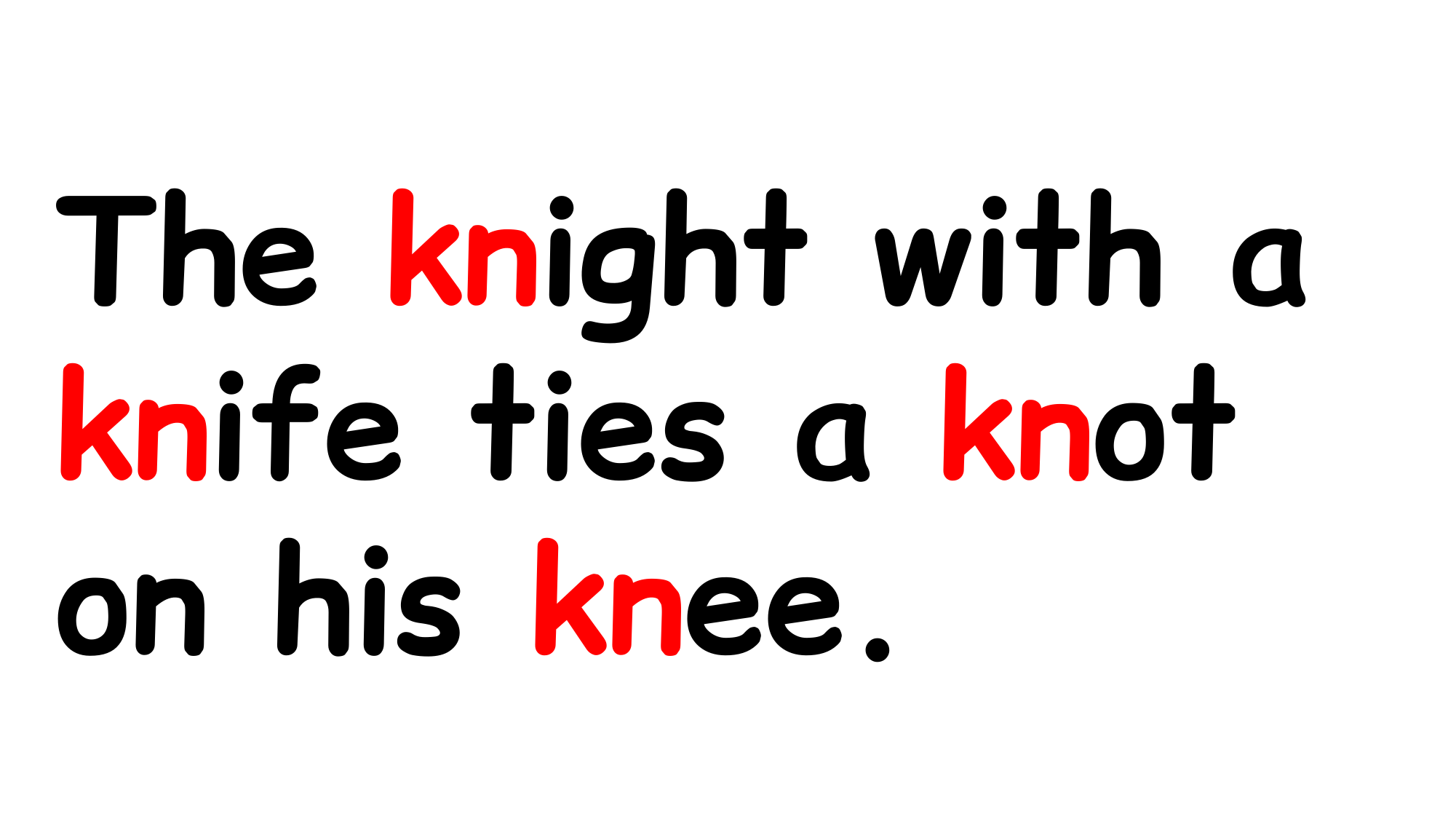

The knight with a knife ties a knot on his knee.